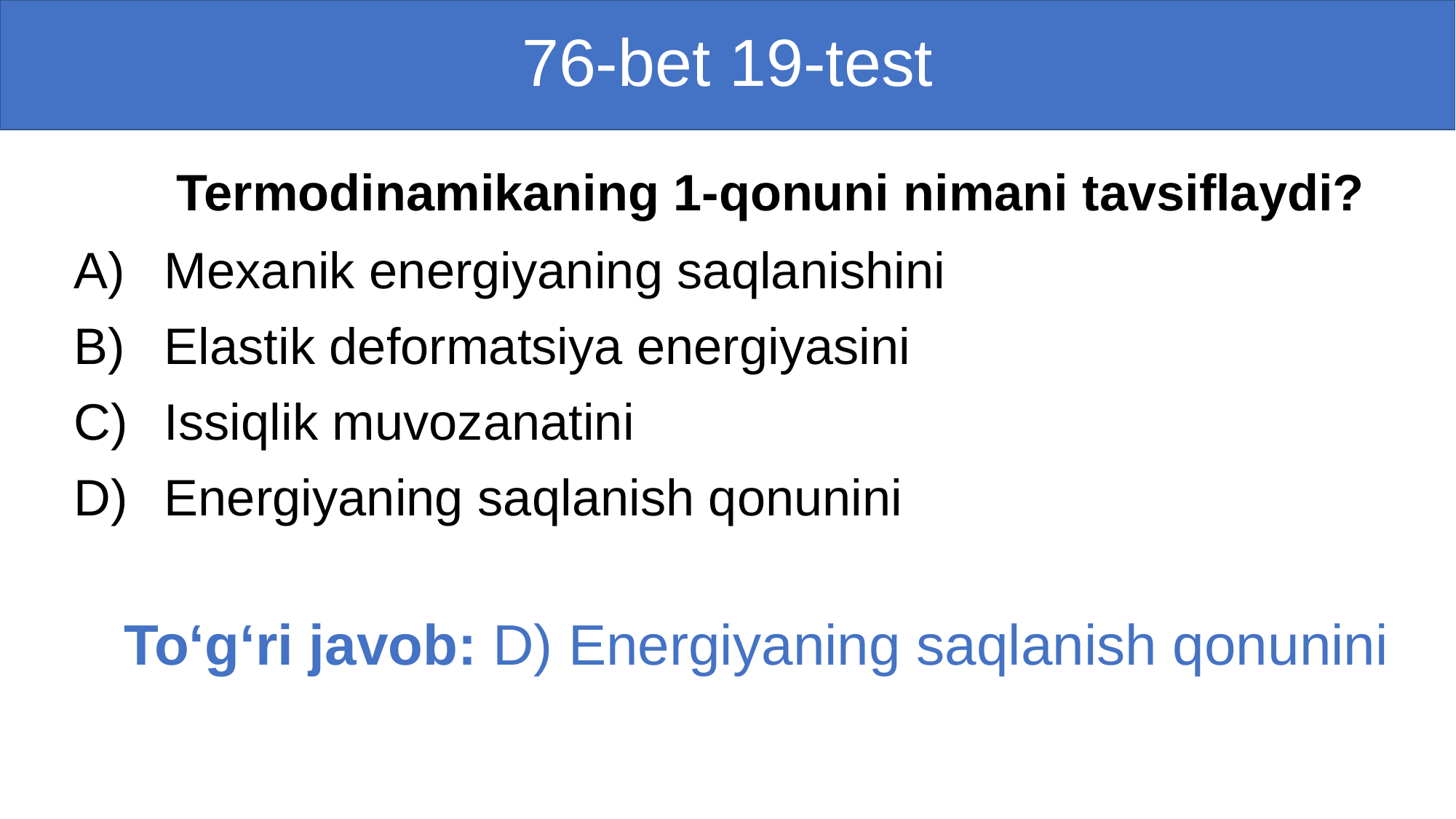

# 76-bet 19-test
	Termodinamikaning 1-qonuni nimani tavsiflaydi?
Mexanik energiyaning saqlanishini
Elastik deformatsiya energiyasini
Issiqlik muvozanatini
Energiyaning saqlanish qonunini

To‘g‘ri javob: D) Energiyaning saqlanish qonunini